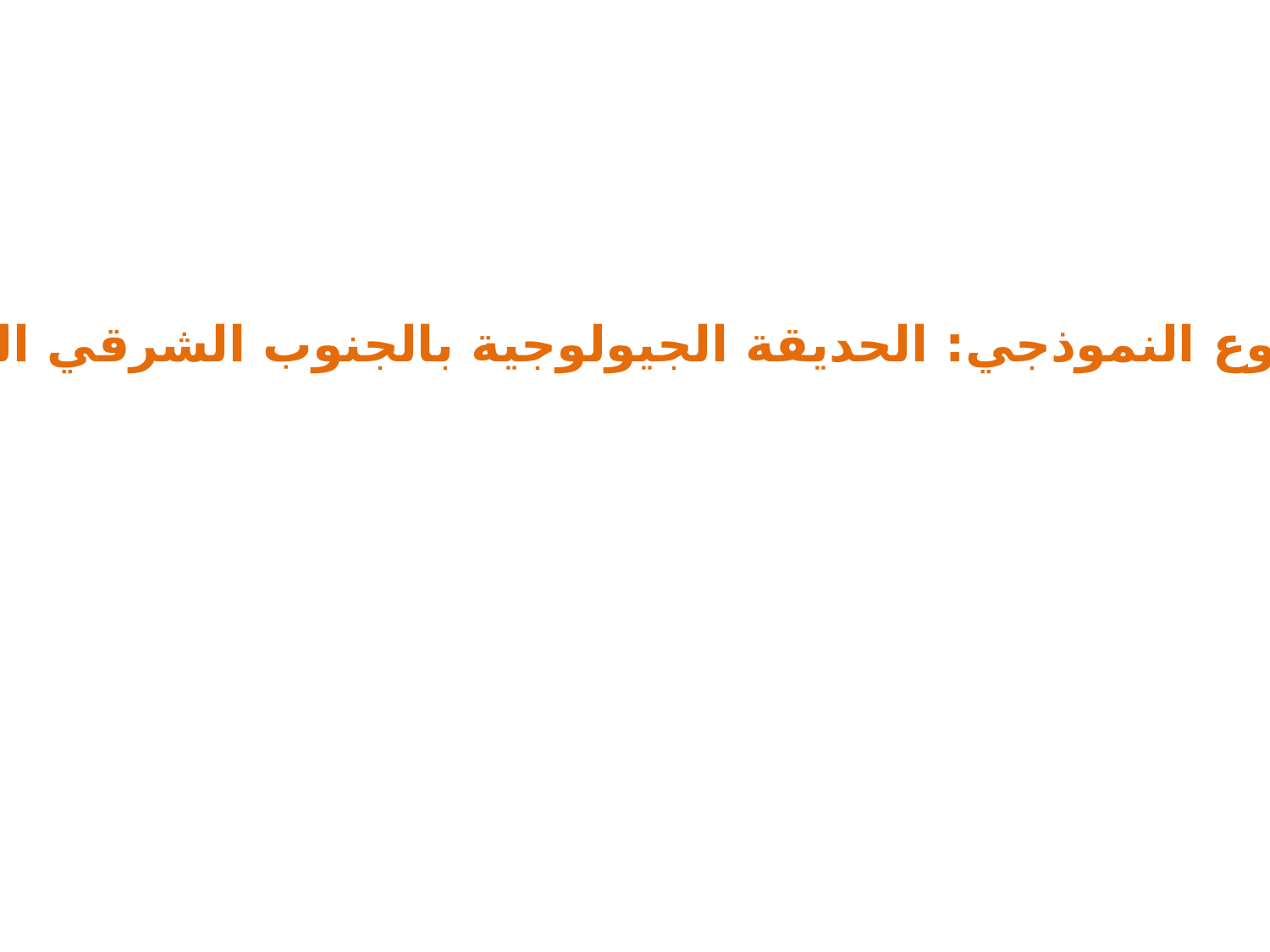

المشروع النموذجي: الحديقة الجيولوجية بالجنوب الشرقي التونسي